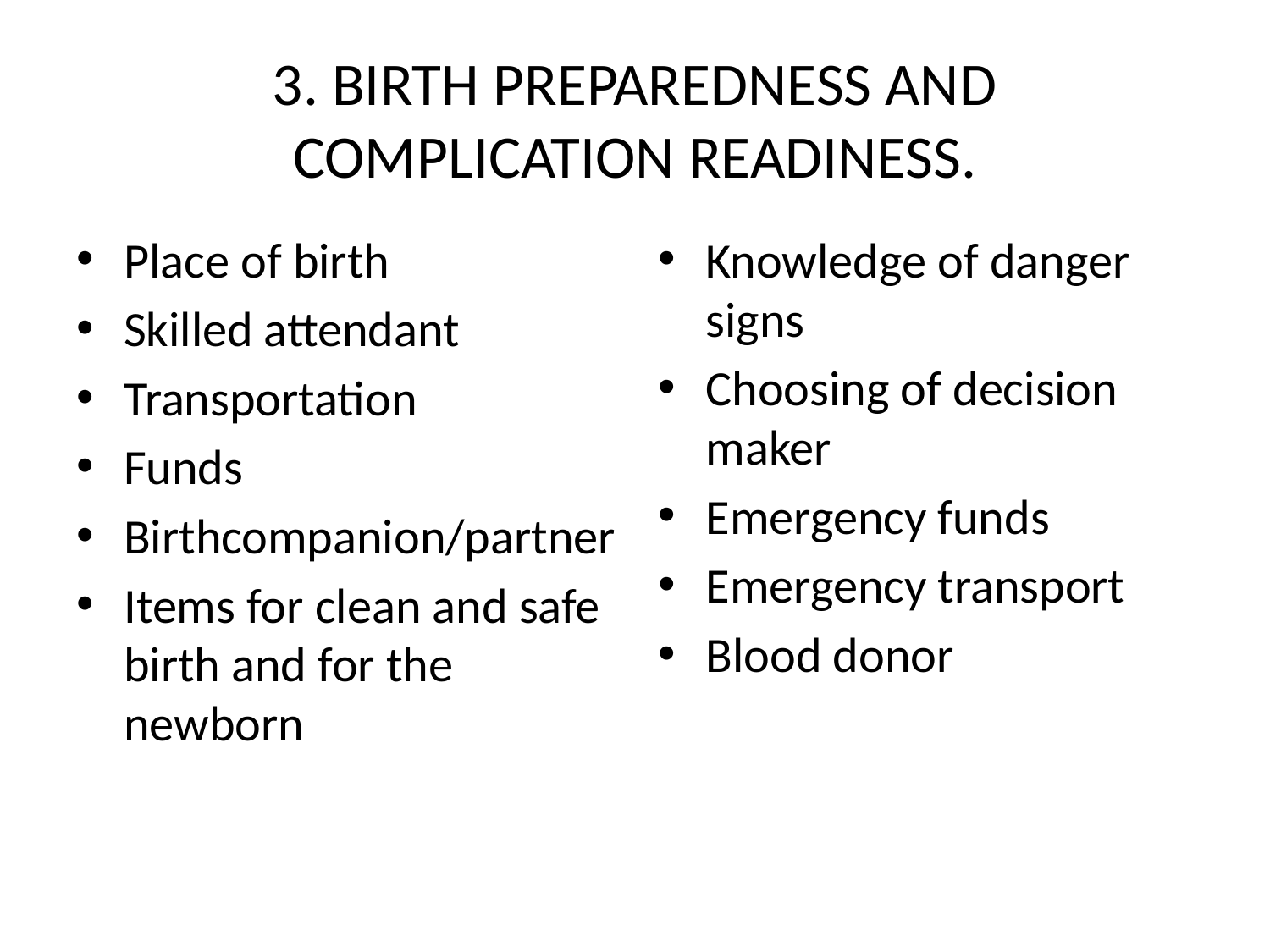

# 3. BIRTH PREPAREDNESS AND COMPLICATION READINESS.
Place of birth
Skilled attendant
Transportation
Funds
Birthcompanion/partner
Items for clean and safe birth and for the newborn
Knowledge of danger signs
Choosing of decision maker
Emergency funds
Emergency transport
Blood donor